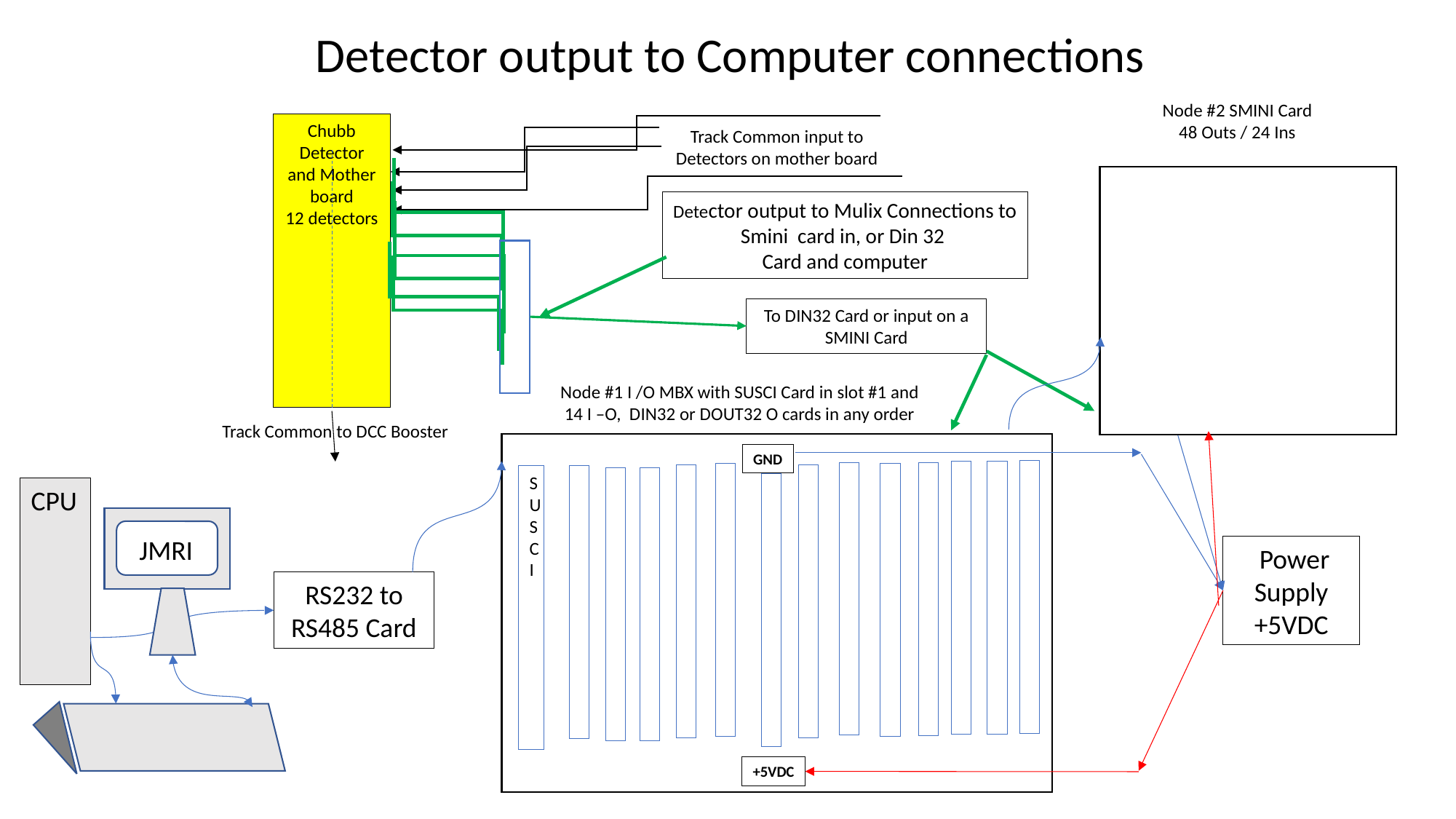

# Detector output to Computer connections
Node #2 SMINI Card 48 Outs / 24 Ins
Chubb Detector and Mother board
12 detectors

Track Common input to Detectors on mother board

Detector output to Mulix Connections to
Smini  card in, or Din 32
Card and computer

To DIN32 Card or input on a SMINI Card
Node #1 I /O MBX with SUSCI Card in slot #1 and 14 I –O,  DIN32 or DOUT32 O cards in any order
Track Common to DCC Booster

GND

SUSCI

CPU

JMRI

 Power Supply +5VDC

RS232 to RS485 Card

+5VDC